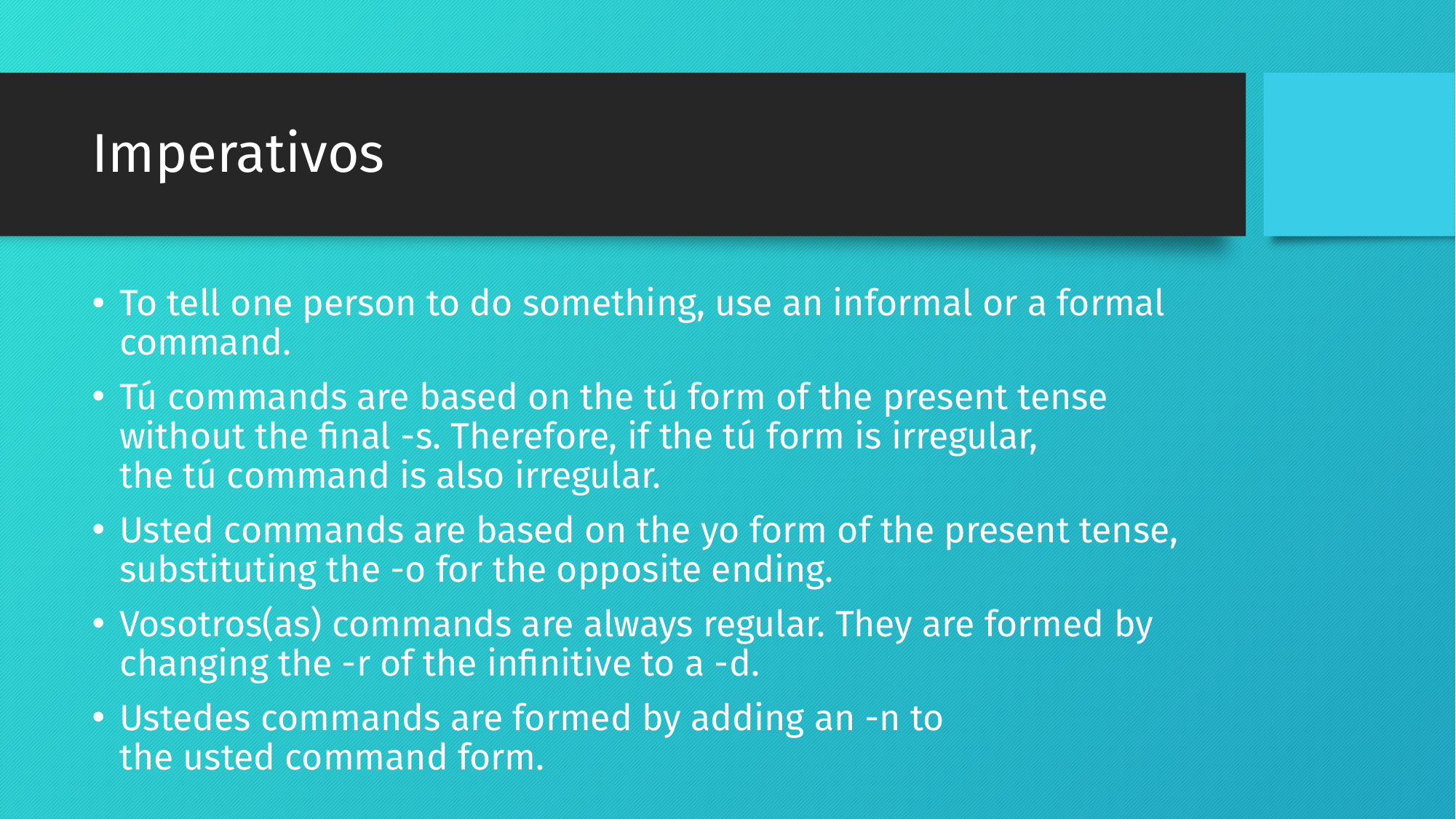

# Imperativos
To tell one person to do something, use an informal or a formal command.
Tú commands are based on the tú form of the present tense without the final -s. Therefore, if the tú form is irregular, the tú command is also irregular.
Usted commands are based on the yo form of the present tense, substituting the -o for the opposite ending.
Vosotros(as) commands are always regular. They are formed by changing the -r of the infinitive to a -d.
Ustedes commands are formed by adding an -n to the usted command form.